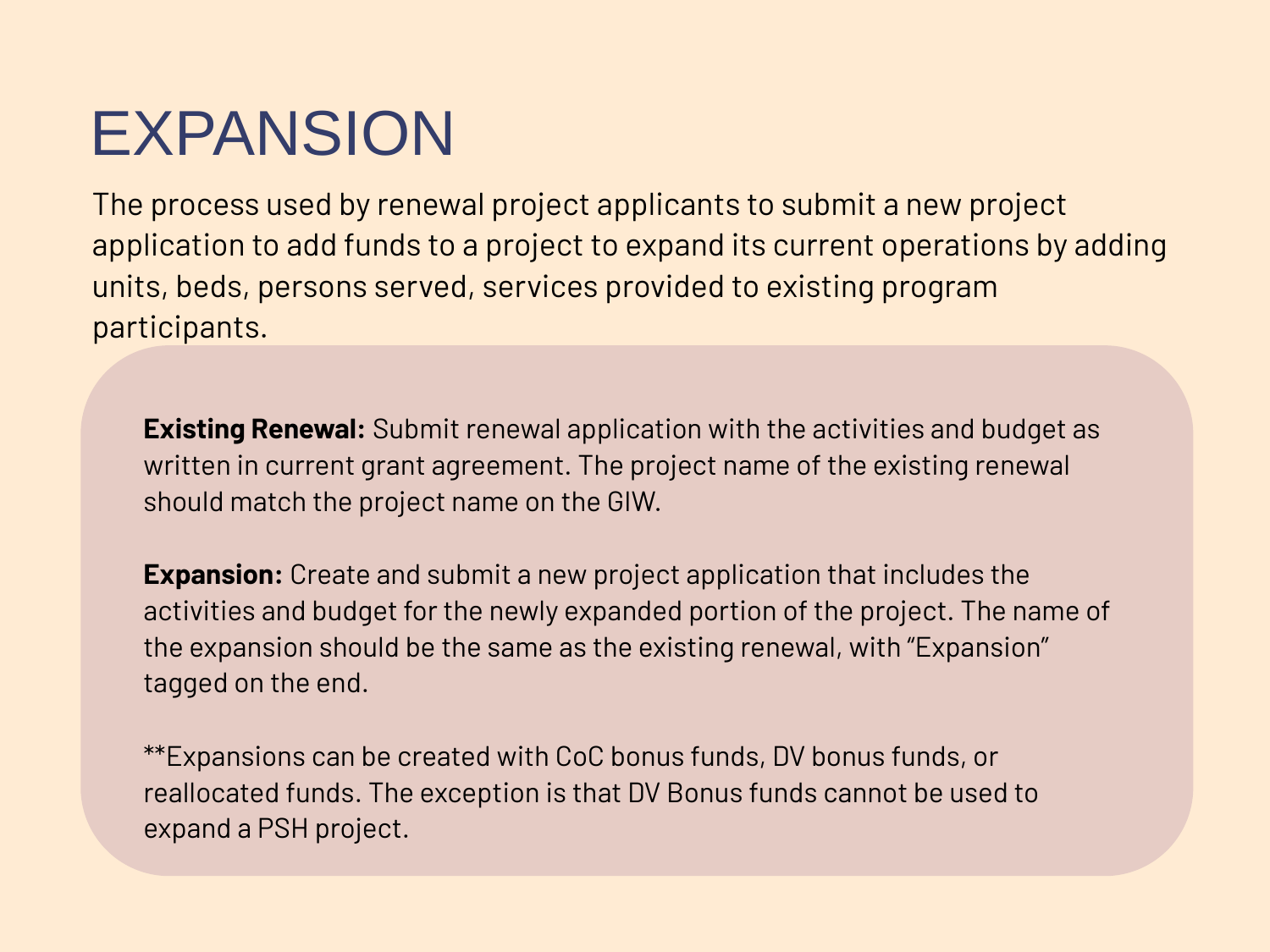

expansion
The process used by renewal project applicants to submit a new project application to add funds to a project to expand its current operations by adding units, beds, persons served, services provided to existing program participants.

Existing Renewal: Submit renewal application with the activities and budget as written in current grant agreement. The project name of the existing renewal should match the project name on the GIW.

Expansion: Create and submit a new project application that includes the activities and budget for the newly expanded portion of the project. The name of the expansion should be the same as the existing renewal, with “Expansion” tagged on the end.

**Expansions can be created with CoC bonus funds, DV bonus funds, or reallocated funds. The exception is that DV Bonus funds cannot be used to expand a PSH project.